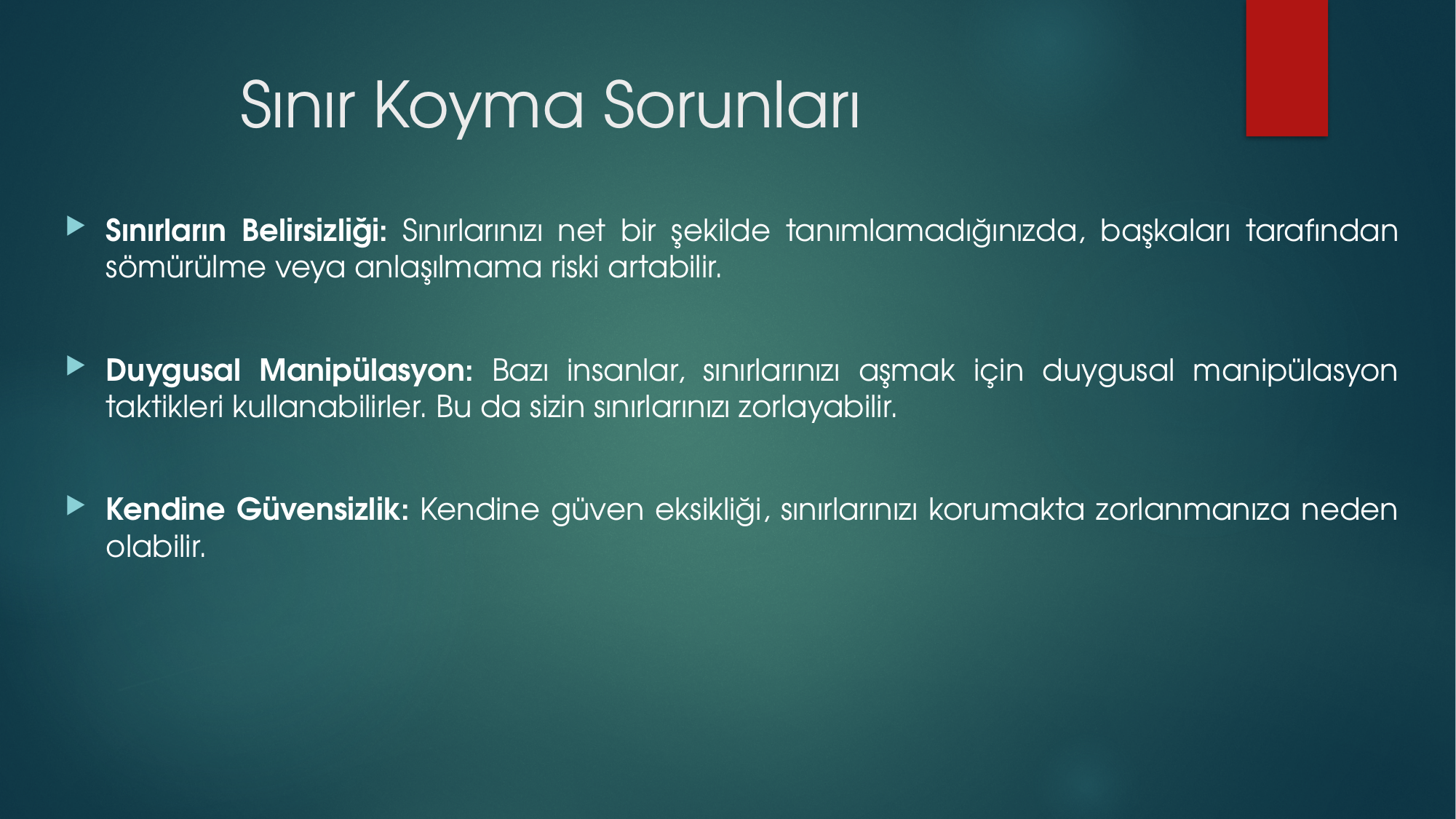

# Sınır Koyma Sorunları

Sınırların Belirsizliği: Sınırlarınızı net bir şekilde tanımlamadığınızda, başkaları tarafından sömürülme veya anlaşılmama riski artabilir.

Duygusal Manipülasyon: Bazı insanlar, sınırlarınızı aşmak için duygusal manipülasyon taktikleri kullanabilirler. Bu da sizin sınırlarınızı zorlayabilir.

Kendine Güvensizlik: Kendine güven eksikliği, sınırlarınızı korumakta zorlanmanıza neden olabilir.